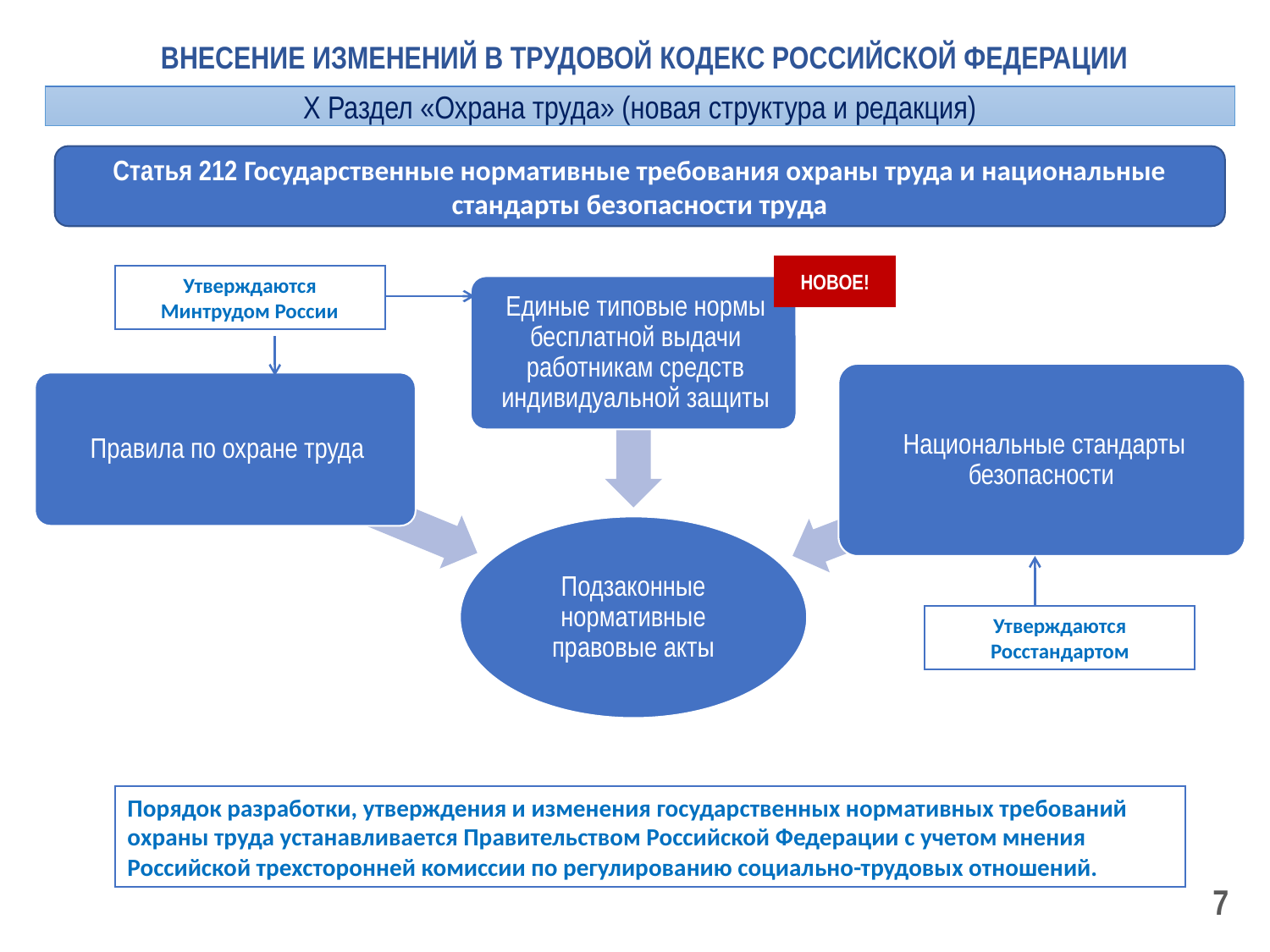

ВНЕСЕНИЕ ИЗМЕНЕНИЙ В ТРУДОВОЙ КОДЕКС РОССИЙСКОЙ ФЕДЕРАЦИИ
Х Раздел «Охрана труда» (новая структура и редакция)
Статья 212 Государственные нормативные требования охраны труда и национальные стандарты безопасности труда
НОВОЕ!
Утверждаются Минтрудом России
Подзаконные нормативные правовые акты
Правила по охране труда
Единые типовые нормы бесплатной выдачи работникам средств индивидуальной защиты
Национальные стандарты безопасности
Утверждаются Росстандартом
Порядок разработки, утверждения и изменения государственных нормативных требований охраны труда устанавливается Правительством Российской Федерации с учетом мнения Российской трехсторонней комиссии по регулированию социально-трудовых отношений.
7